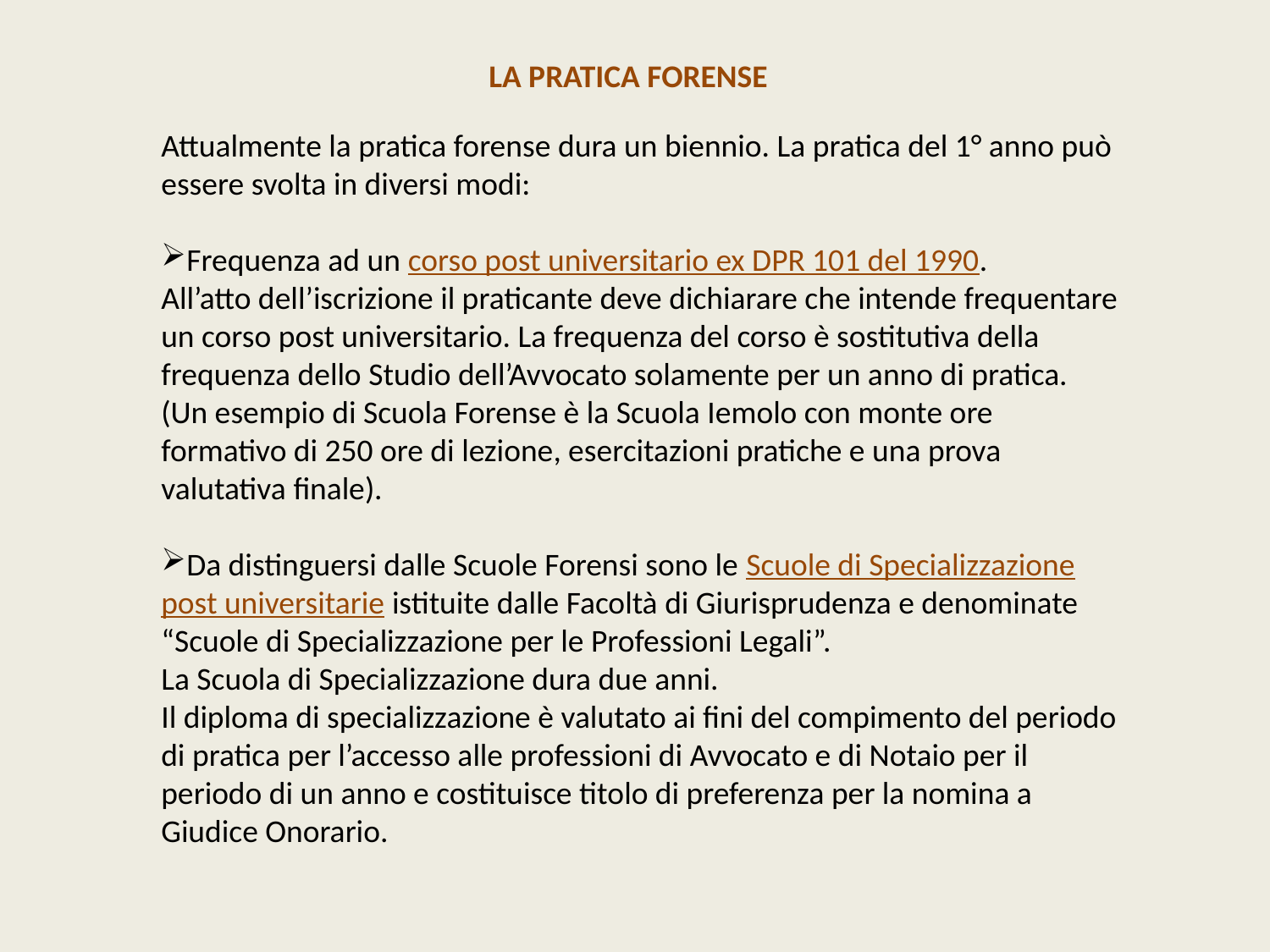

LA PRATICA FORENSE
Attualmente la pratica forense dura un biennio. La pratica del 1° anno può essere svolta in diversi modi:

Frequenza ad un corso post universitario ex DPR 101 del 1990.
All’atto dell’iscrizione il praticante deve dichiarare che intende frequentare un corso post universitario. La frequenza del corso è sostitutiva della frequenza dello Studio dell’Avvocato solamente per un anno di pratica. (Un esempio di Scuola Forense è la Scuola Iemolo con monte ore formativo di 250 ore di lezione, esercitazioni pratiche e una prova valutativa finale).

Da distinguersi dalle Scuole Forensi sono le Scuole di Specializzazione post universitarie istituite dalle Facoltà di Giurisprudenza e denominate “Scuole di Specializzazione per le Professioni Legali”.
La Scuola di Specializzazione dura due anni.
Il diploma di specializzazione è valutato ai fini del compimento del periodo di pratica per l’accesso alle professioni di Avvocato e di Notaio per il periodo di un anno e costituisce titolo di preferenza per la nomina a Giudice Onorario.